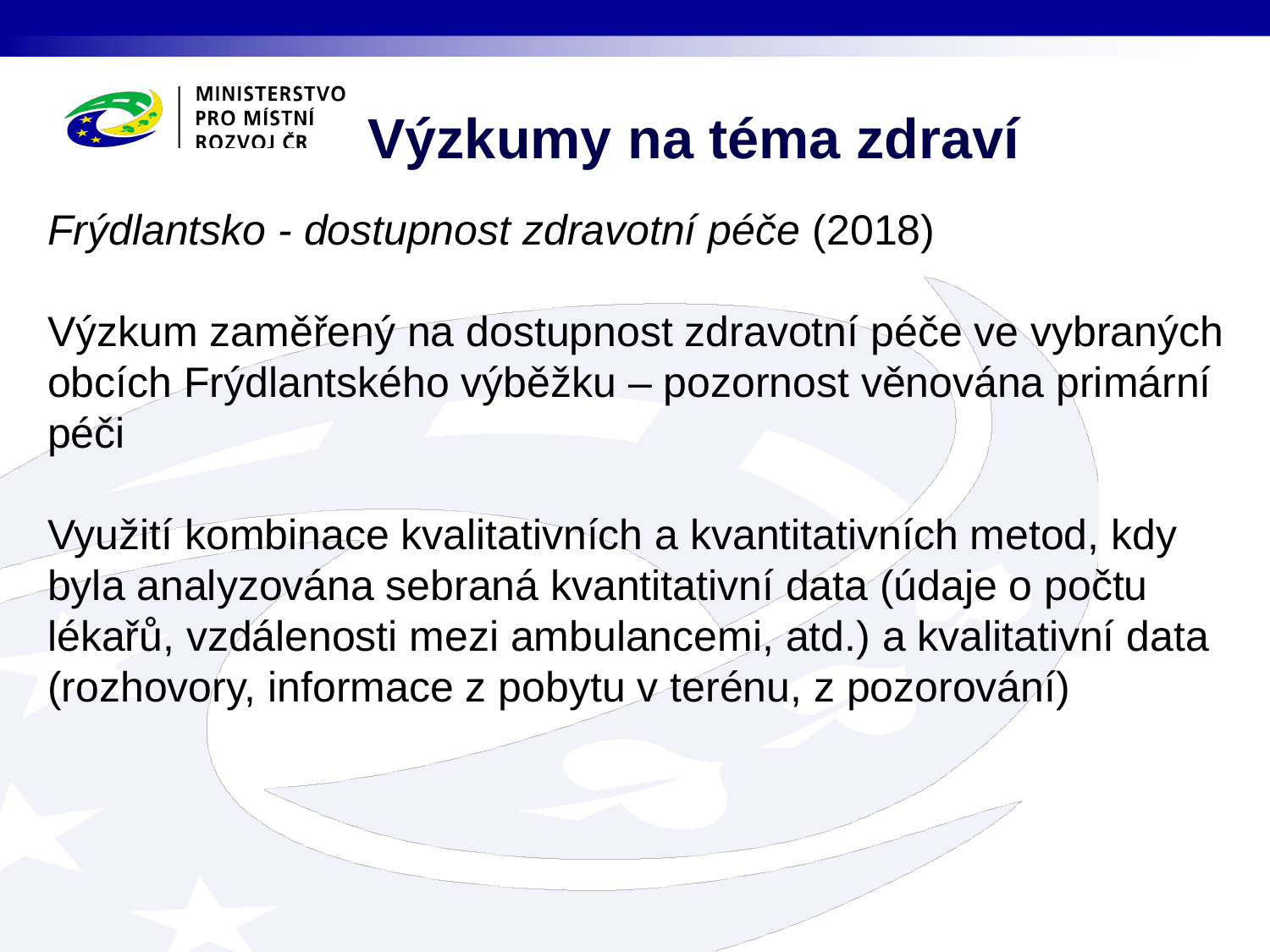

Výzkumy na téma zdraví
Frýdlantsko - dostupnost zdravotní péče (2018)

Výzkum zaměřený na dostupnost zdravotní péče ve vybraných obcích Frýdlantského výběžku – pozornost věnována primární péči

Využití kombinace kvalitativních a kvantitativních metod, kdy byla analyzována sebraná kvantitativní data (údaje o počtu lékařů, vzdálenosti mezi ambulancemi, atd.) a kvalitativní data (rozhovory, informace z pobytu v terénu, z pozorování)